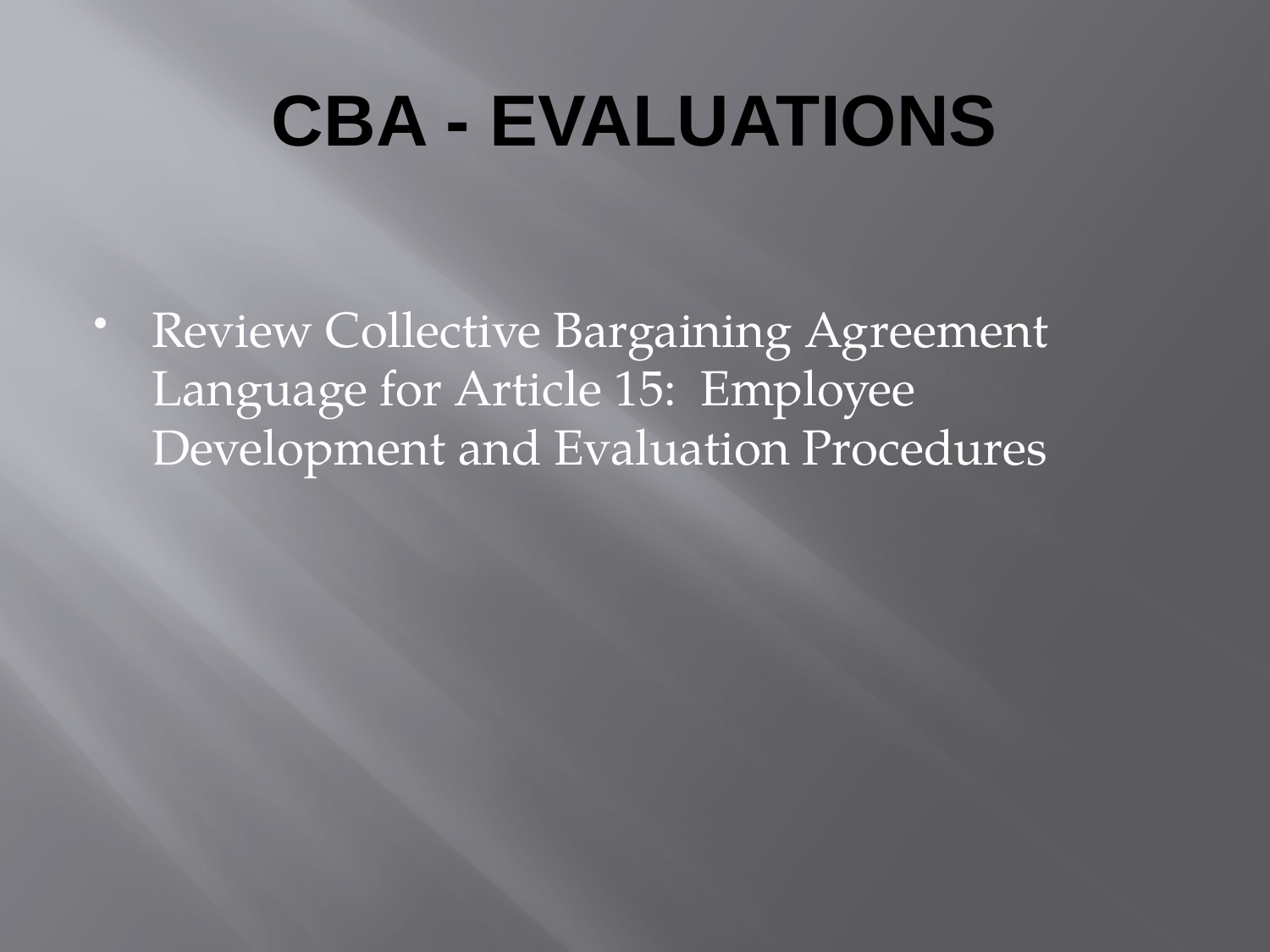

# CBA - EVALUATIONS

Review Collective Bargaining Agreement Language for Article 15:  Employee Development and Evaluation Procedures